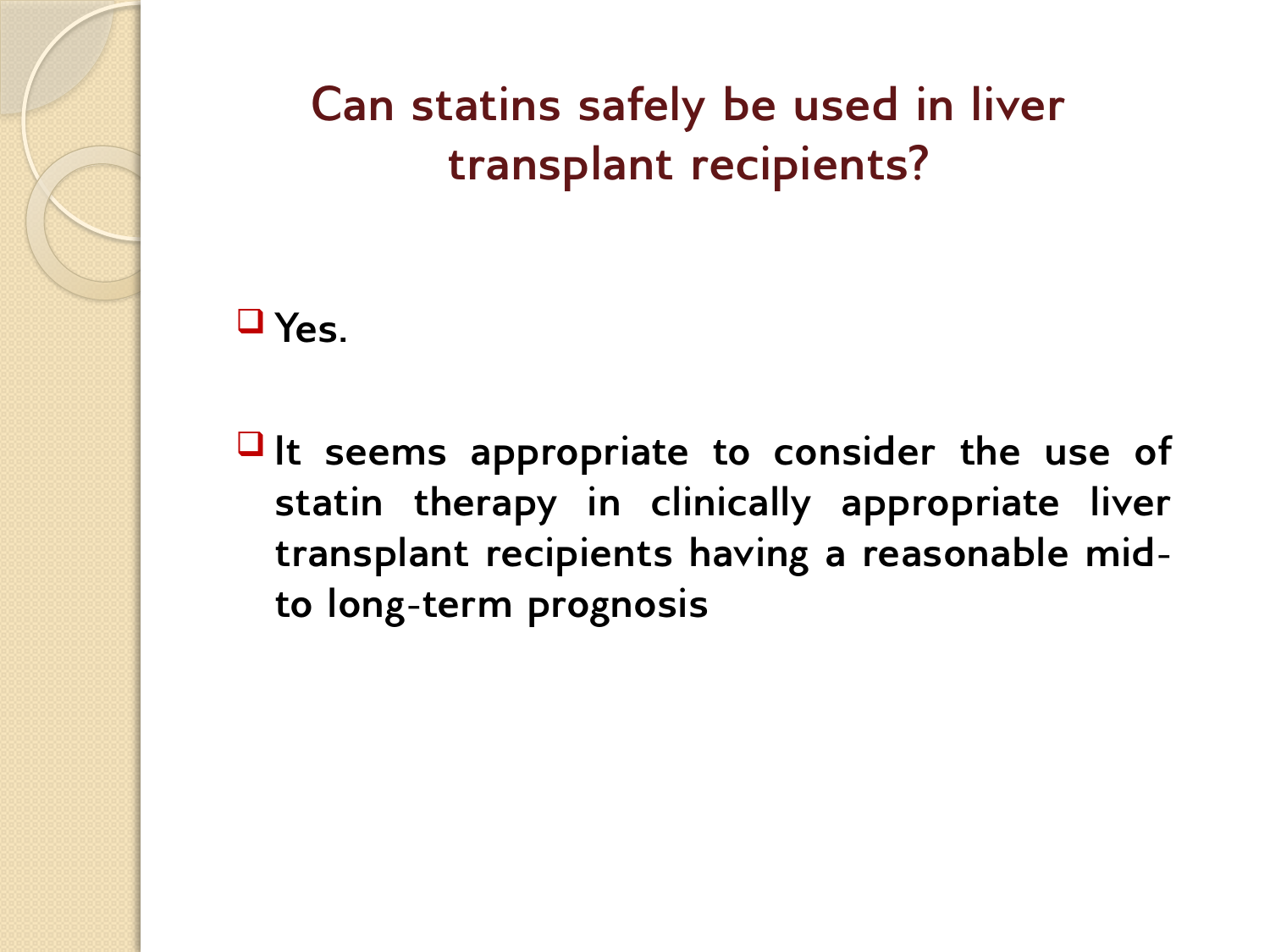

# Can statins safely be used in liver transplant recipients?

Yes.

It seems appropriate to consider the use of statin therapy in clinically appropriate liver transplant recipients having a reasonable mid- to long-term prognosis